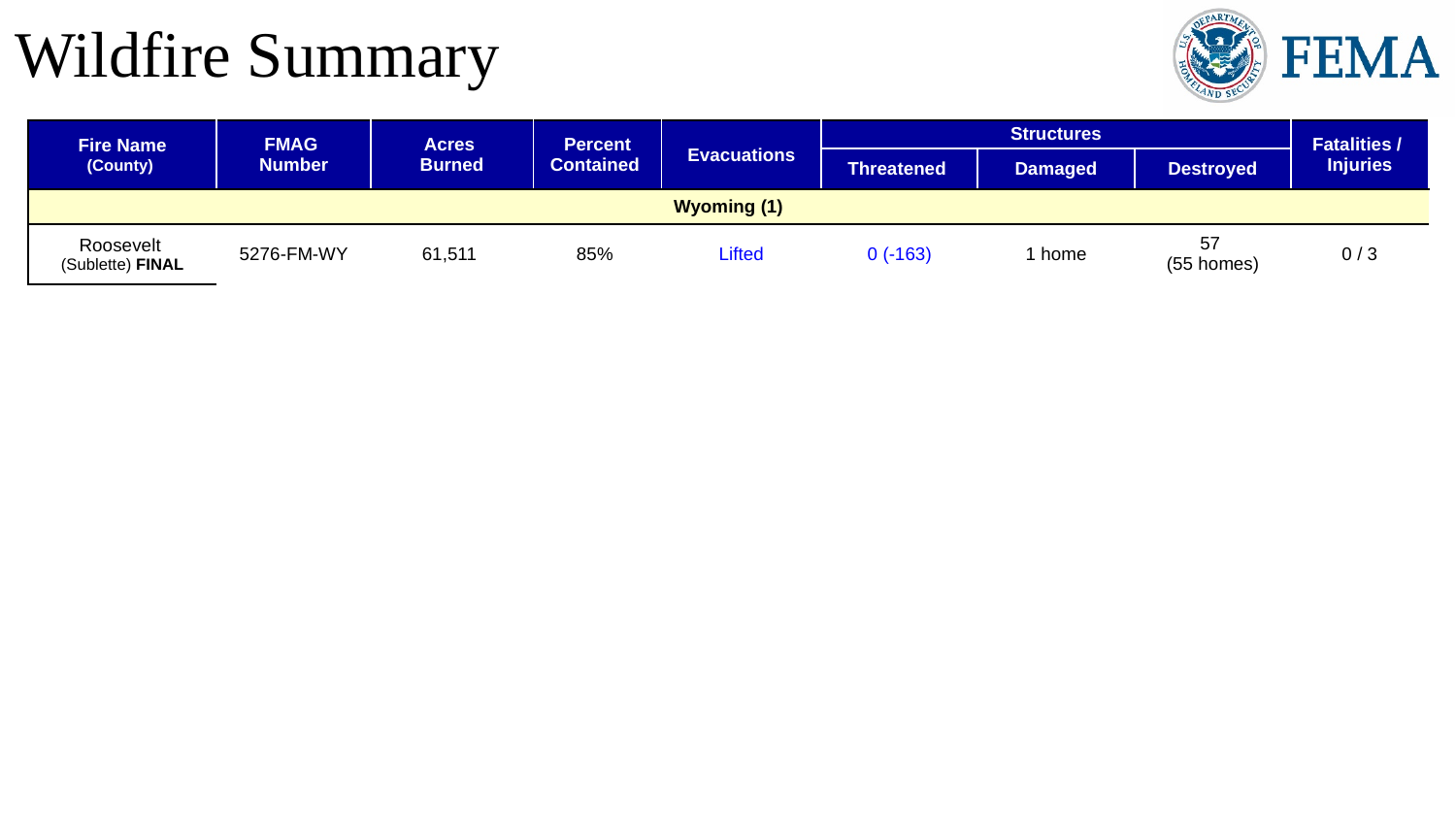

Wildfire Summary
| Fire Name (County) | FMAG Number | Acres Burned | Percent Contained | Evacuations | Structures |  |  | Fatalities / Injuries |
| --- | --- | --- | --- | --- | --- | --- | --- | --- |
|  |  |  |  |  | Threatened | Damaged | Destroyed |  |
| Wyoming (1) |  |  |  |  |  |  |  |  |
| Roosevelt (Sublette) FINAL | 5276-FM-WY | 61,511 | 85% | Lifted | 0 (-163) | 1 home | 57 (55 homes) | 0 / 3 |